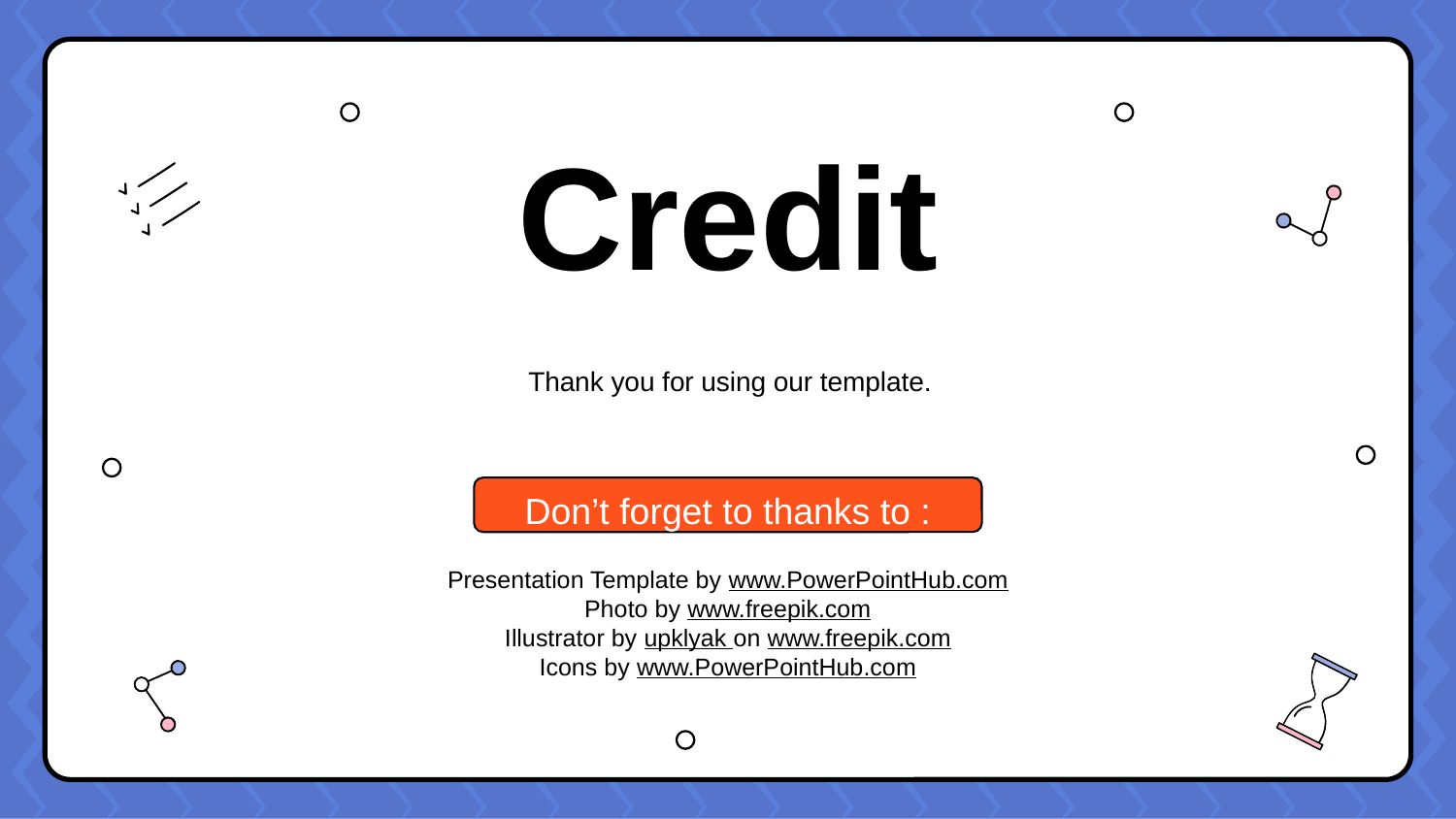

Credit

Thank you for using our template.

Don’t forget to thanks to :

Presentation Template by www.PowerPointHub.com
Photo by www.freepik.com
Illustrator by upklyak on www.freepik.com
Icons by www.PowerPointHub.com